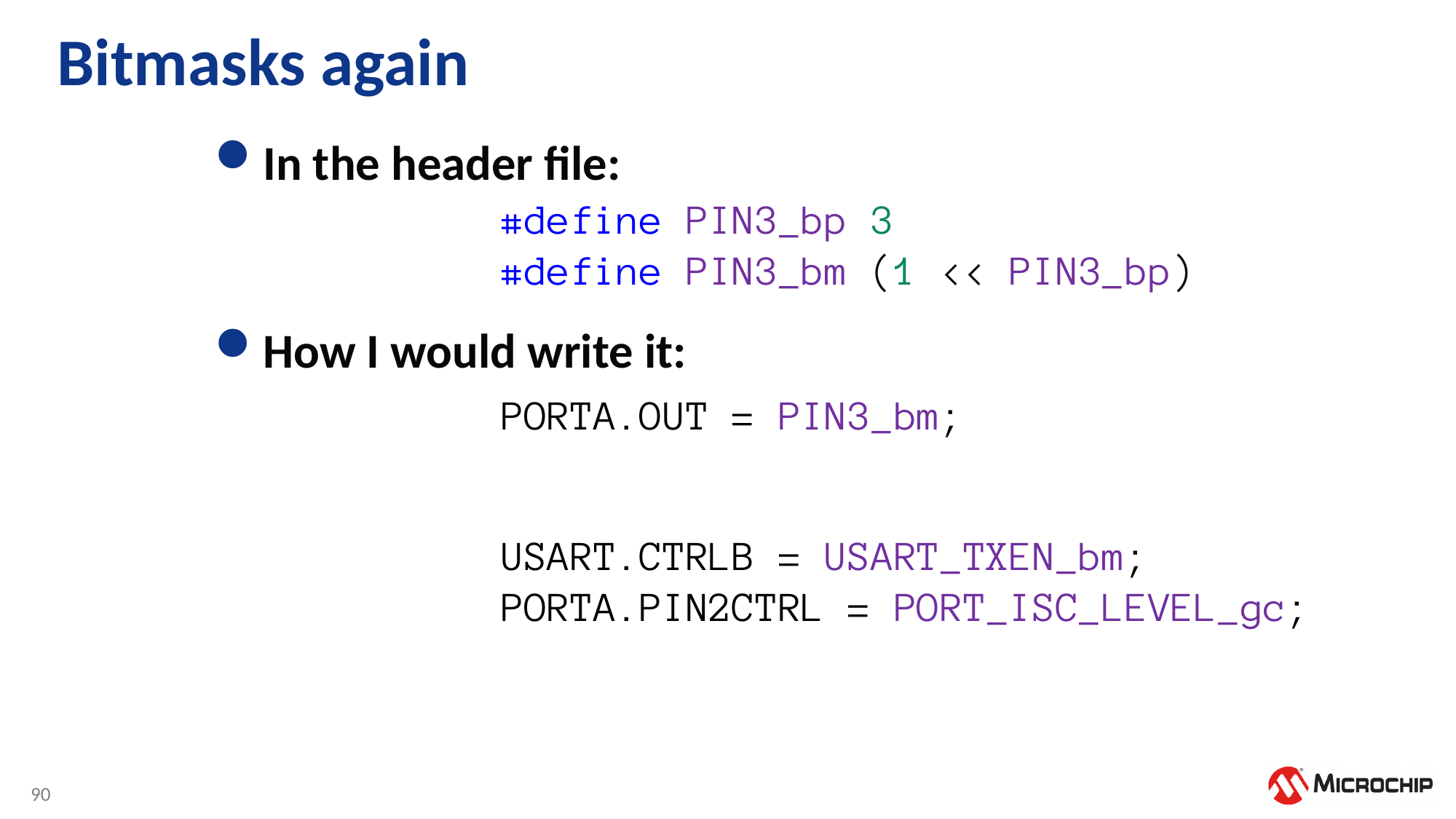

# Bitmasks again
In the header file:

How I would write it:

#define PIN3_bp 3
#define PIN3_bm (1 << PIN3_bp)
PORTA.OUT = PIN3_bm;
USART.CTRLB = USART_TXEN_bm;
PORTA.PIN2CTRL = PORT_ISC_LEVEL_gc;